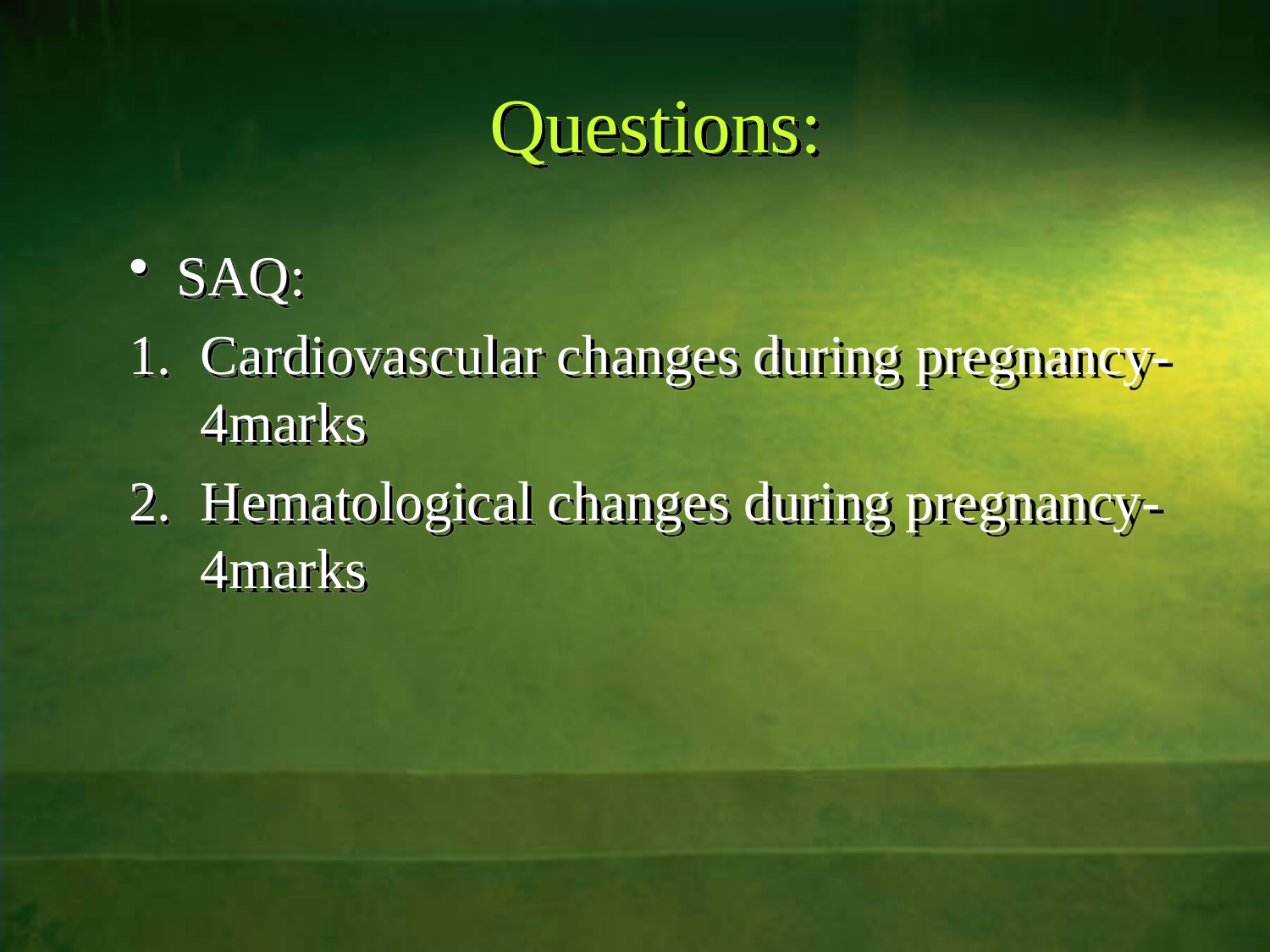

# Questions:
SAQ:
Cardiovascular changes during pregnancy-4marks
Hematological changes during pregnancy-4marks